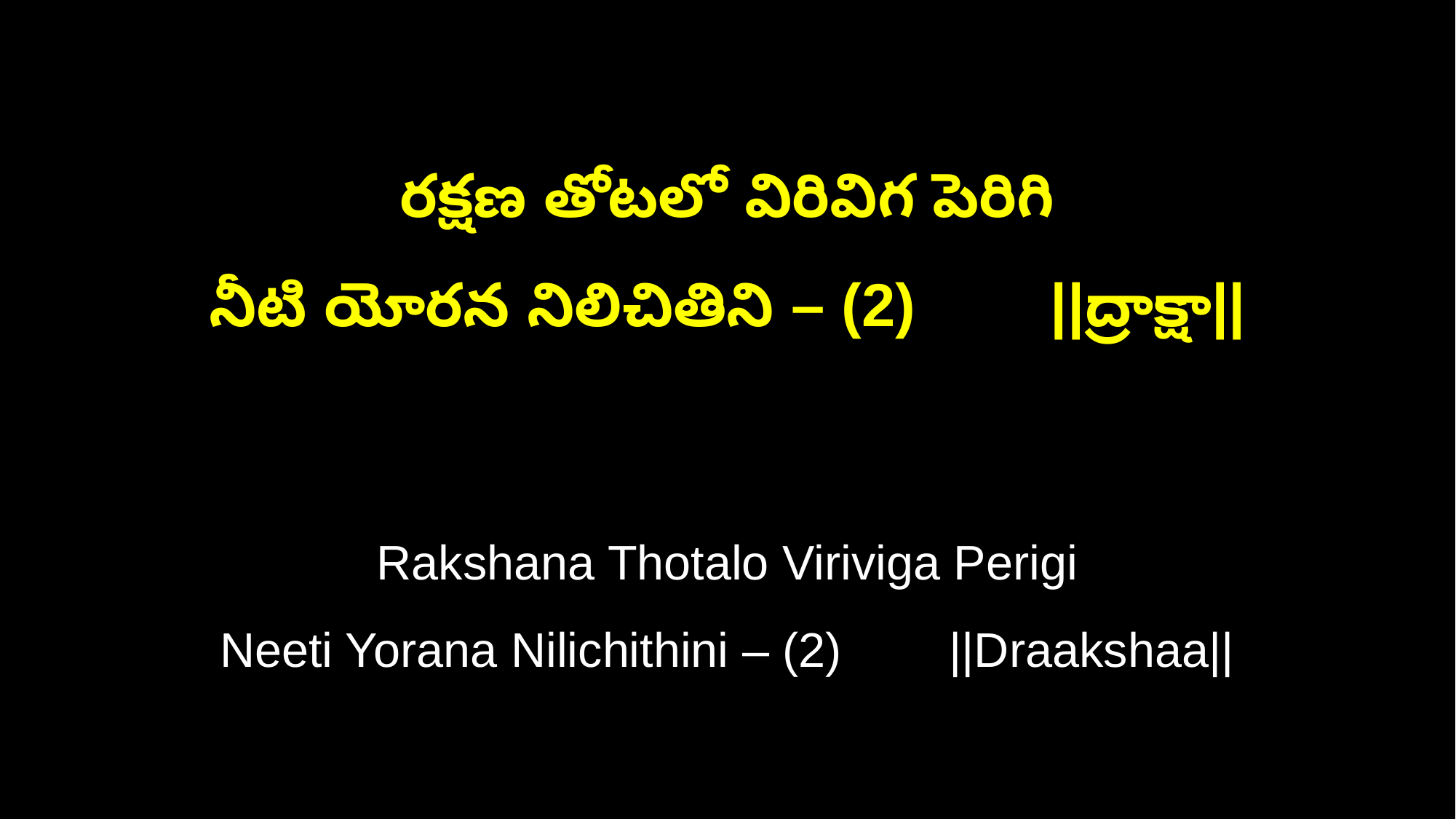

రక్షణ తోటలో విరివిగ పెరిగి
నీటి యోరన నిలిచితిని – (2)        ||ద్రాక్షా||
Rakshana Thotalo Viriviga Perigi
Neeti Yorana Nilichithini – (2)        ||Draakshaa||